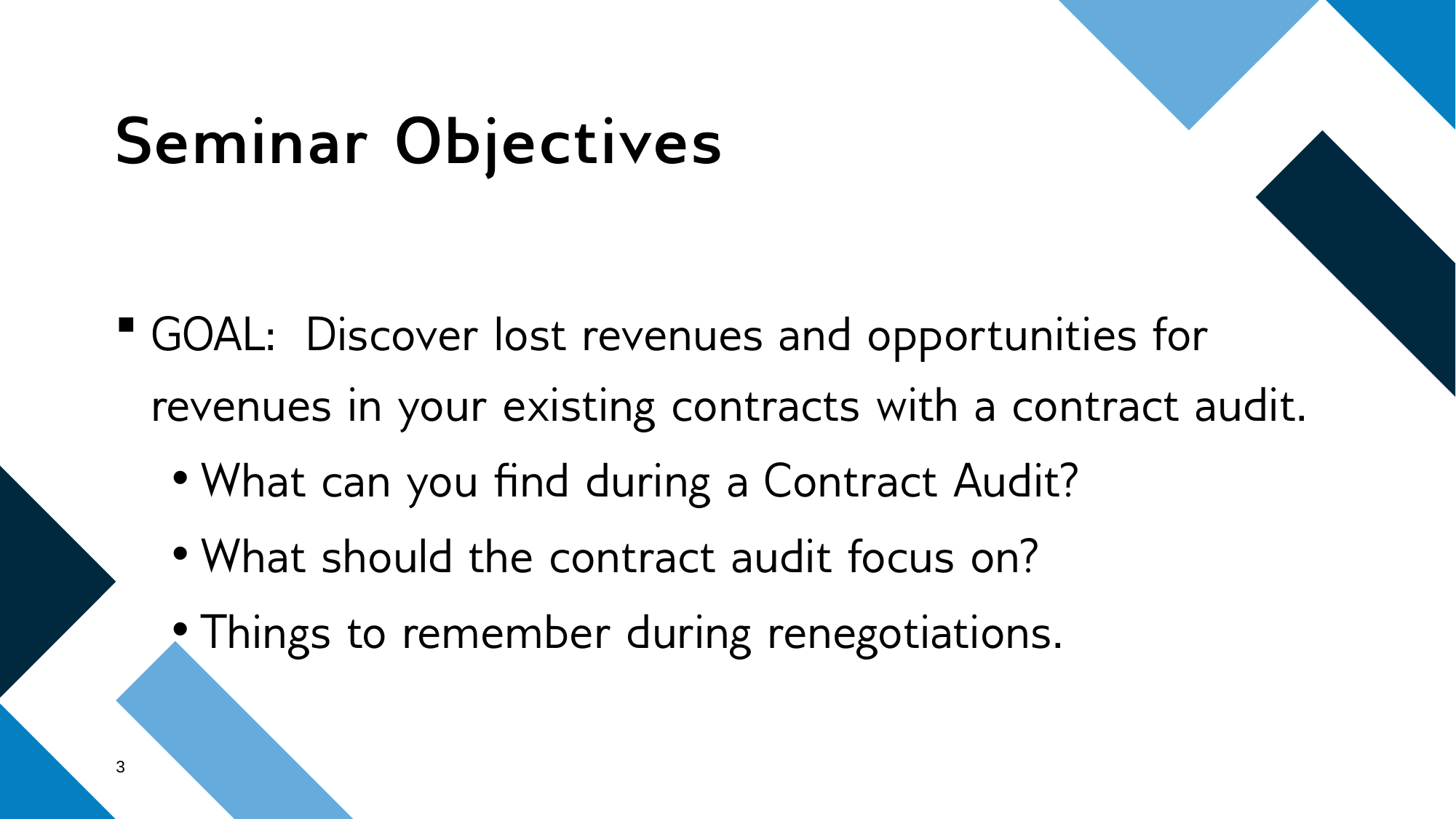

# Seminar Objectives
GOAL:  Discover lost revenues and opportunities for revenues in your existing contracts with a contract audit.
What can you find during a Contract Audit?
What should the contract audit focus on?
Things to remember during renegotiations.
3